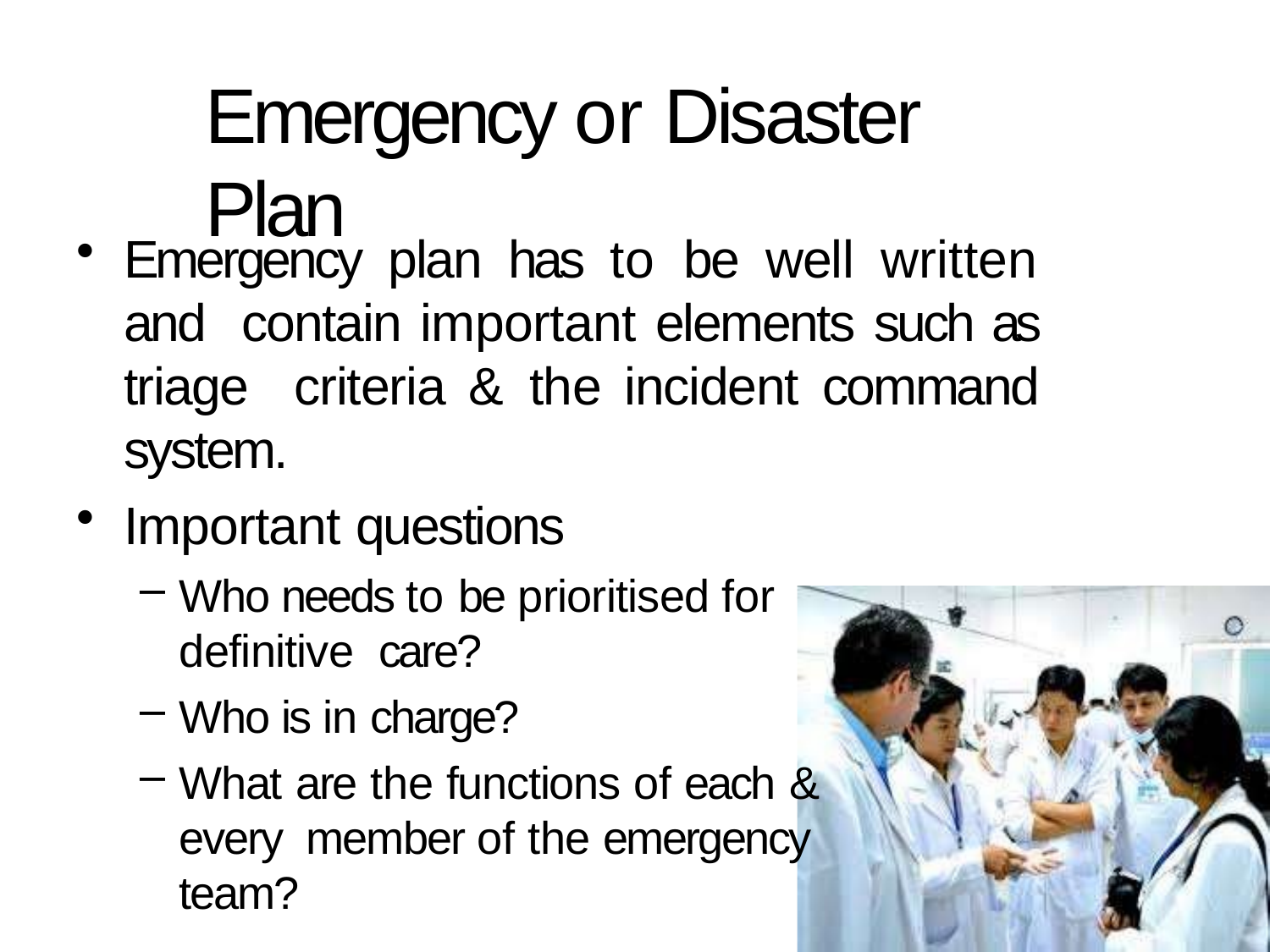

# Emergency or Disaster Plan
Emergency plan has to be well written and  contain important elements such as triage  criteria & the incident command system.
Important questions
Who needs to be prioritised for definitive  care?
Who is in charge?
What are the functions of each & every  member of the emergency team?